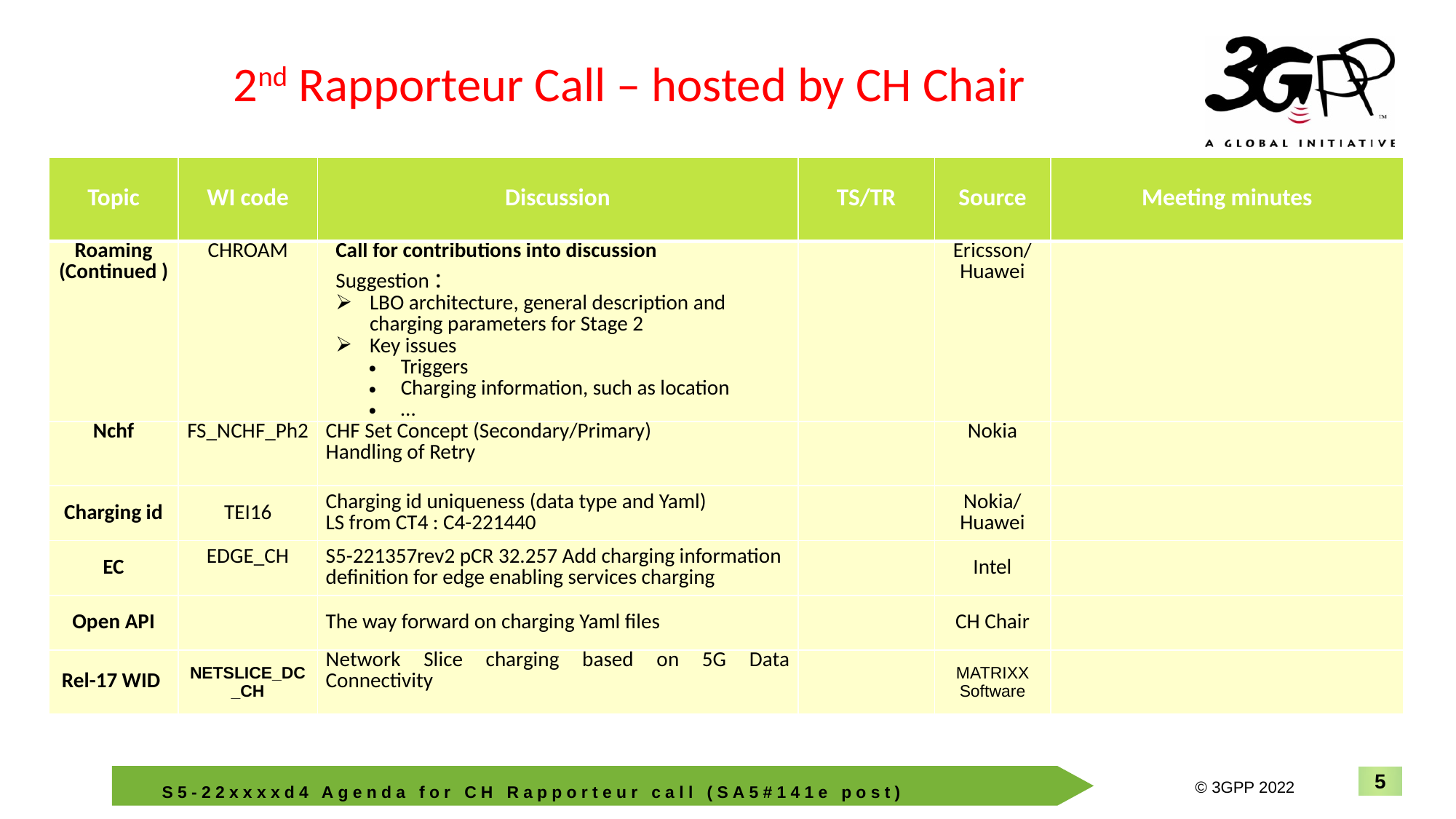

2nd Rapporteur Call – hosted by CH Chair
| Topic | WI code | Discussion | TS/TR | Source | Meeting minutes |
| --- | --- | --- | --- | --- | --- |
| Roaming (Continued ) | CHROAM | Call for contributions into discussion Suggestion： LBO architecture, general description and charging parameters for Stage 2 Key issues Triggers Charging information, such as location … |  | Ericsson/ Huawei |  |
| Nchf | FS\_NCHF\_Ph2 | CHF Set Concept (Secondary/Primary) Handling of Retry |  | Nokia |  |
| Charging id | TEI16 | Charging id uniqueness (data type and Yaml) LS from CT4 : C4-221440 |  | Nokia/ Huawei |  |
| EC | EDGE\_CH | S5-221357rev2 pCR 32.257 Add charging information definition for edge enabling services charging |  | Intel |  |
| Open API |  | The way forward on charging Yaml files |  | CH Chair |  |
| Rel-17 WID | NETSLICE\_DC\_CH | Network Slice charging based on 5G Data Connectivity |  | MATRIXX Software |  |